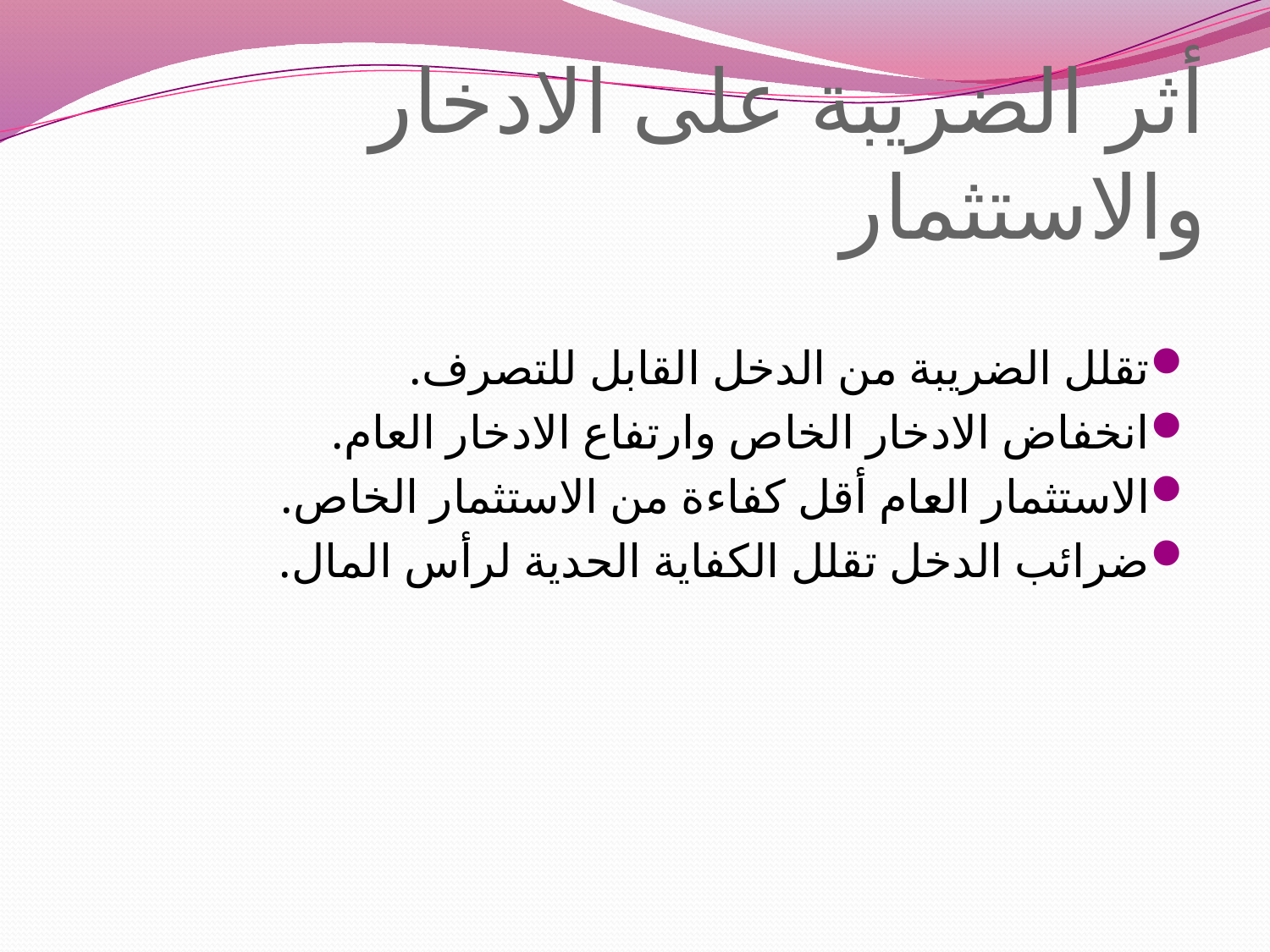

# أثر الضريبة على الادخار والاستثمار

تقلل الضريبة من الدخل القابل للتصرف.
انخفاض الادخار الخاص وارتفاع الادخار العام.
الاستثمار العام أقل كفاءة من الاستثمار الخاص.
ضرائب الدخل تقلل الكفاية الحدية لرأس المال.